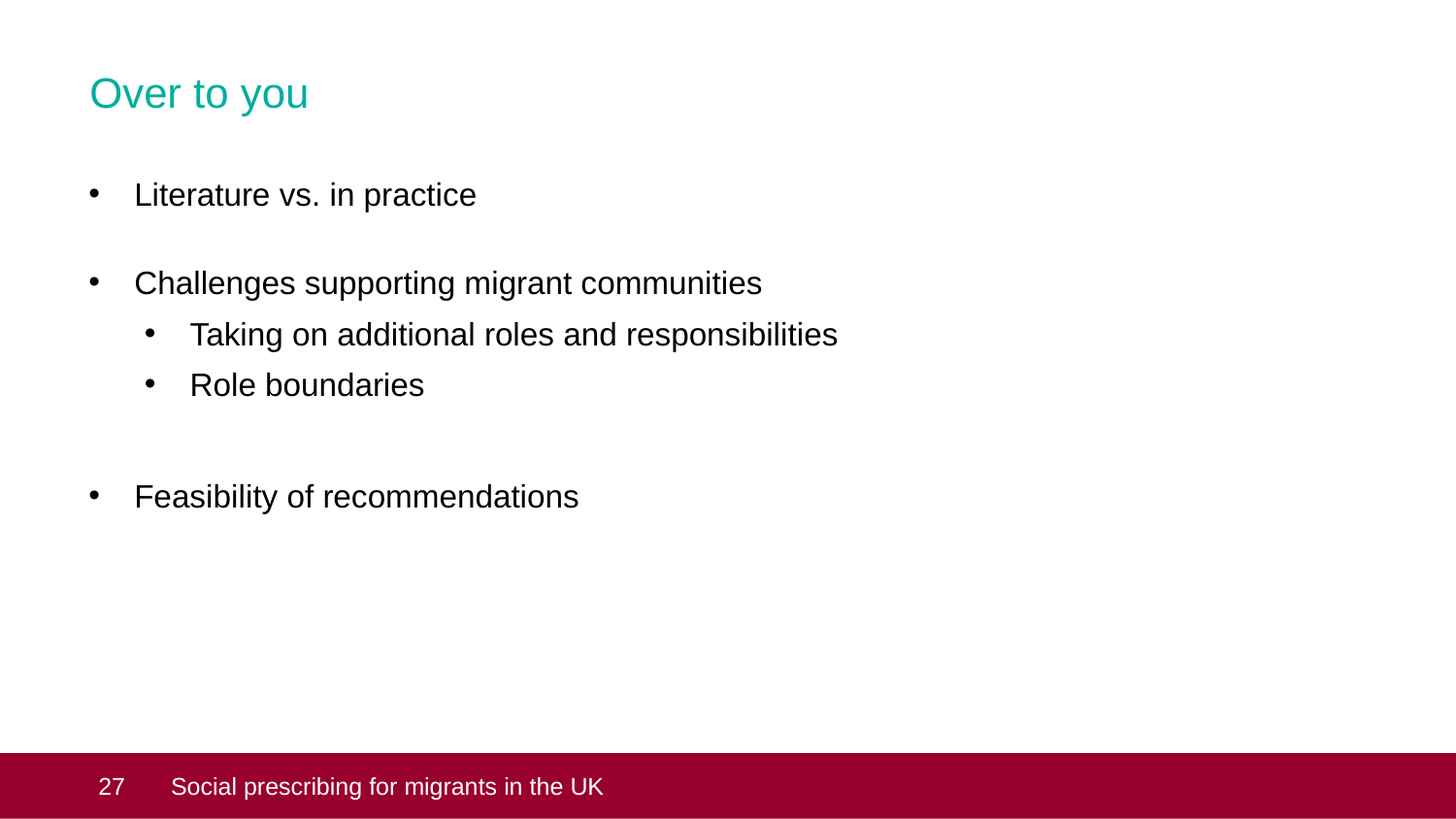

# Over to you
Literature vs. in practice

Challenges supporting migrant communities
Taking on additional roles and responsibilities
Role boundaries

Feasibility of recommendations
  27
Social prescribing for migrants in the UK